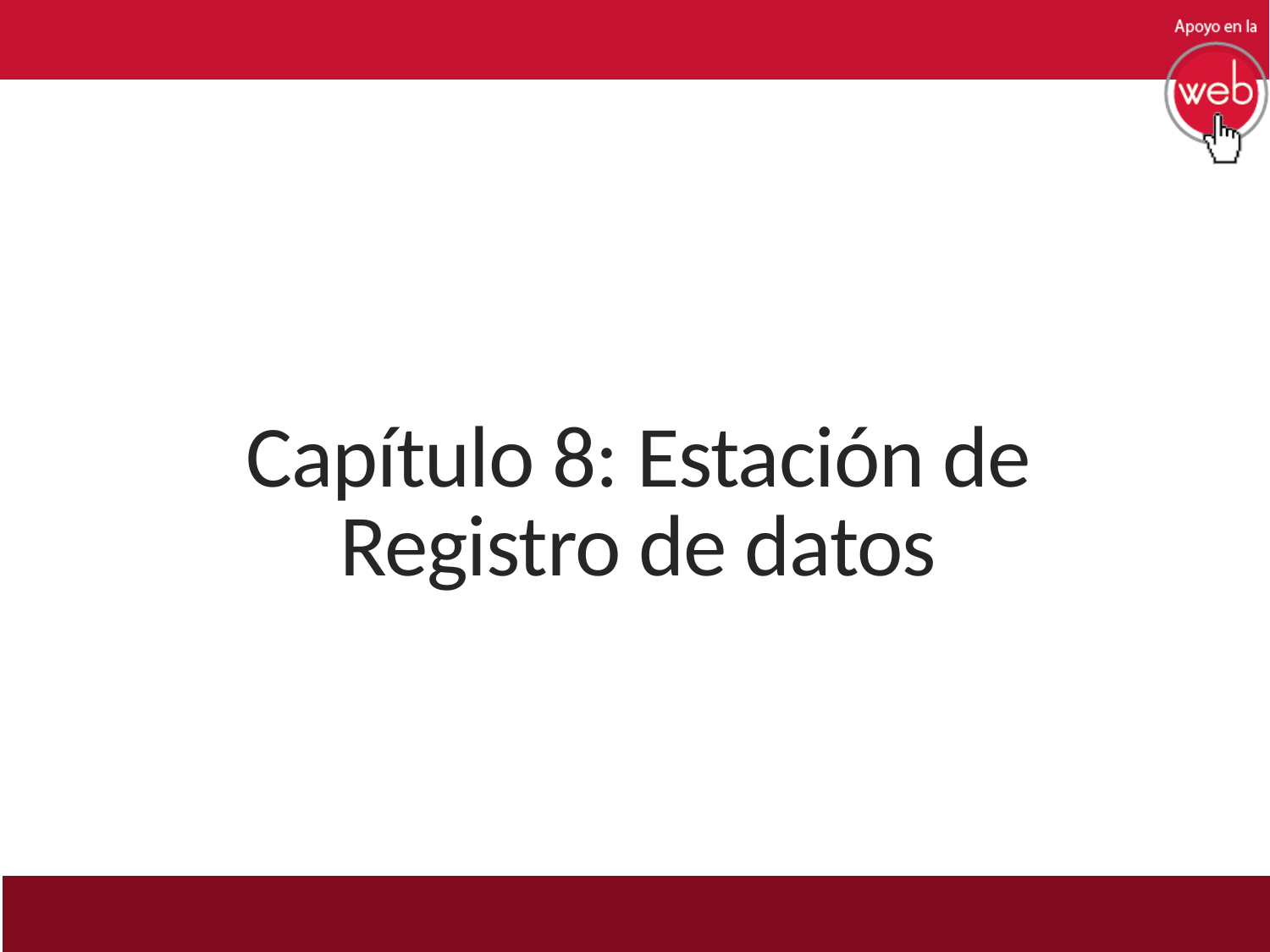

# Capítulo 8: Estación de Registro de datos